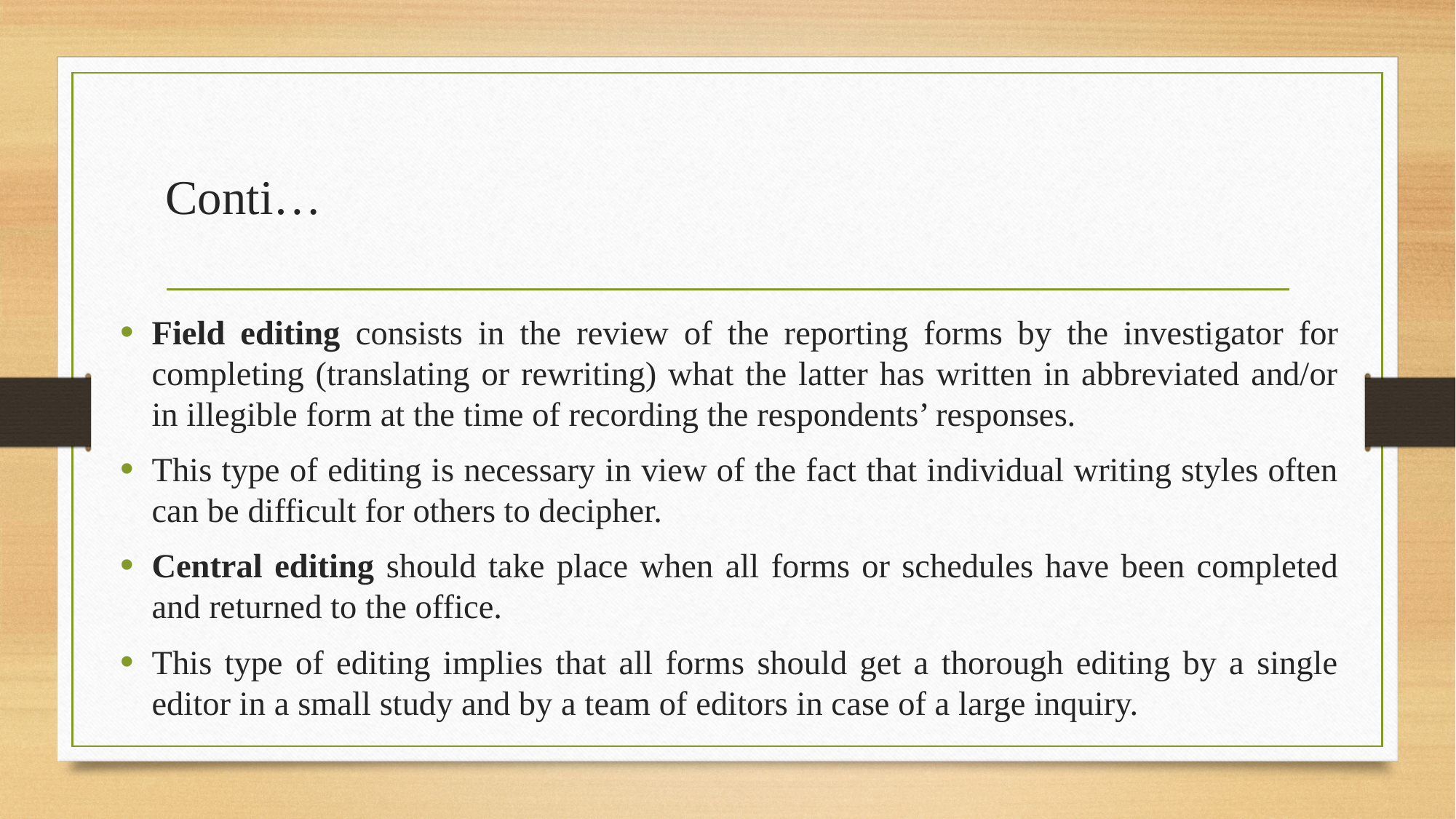

# Conti…
Field editing consists in the review of the reporting forms by the investigator for completing (translating or rewriting) what the latter has written in abbreviated and/or in illegible form at the time of recording the respondents’ responses.
This type of editing is necessary in view of the fact that individual writing styles often can be difficult for others to decipher.
Central editing should take place when all forms or schedules have been completed and returned to the office.
This type of editing implies that all forms should get a thorough editing by a single editor in a small study and by a team of editors in case of a large inquiry.